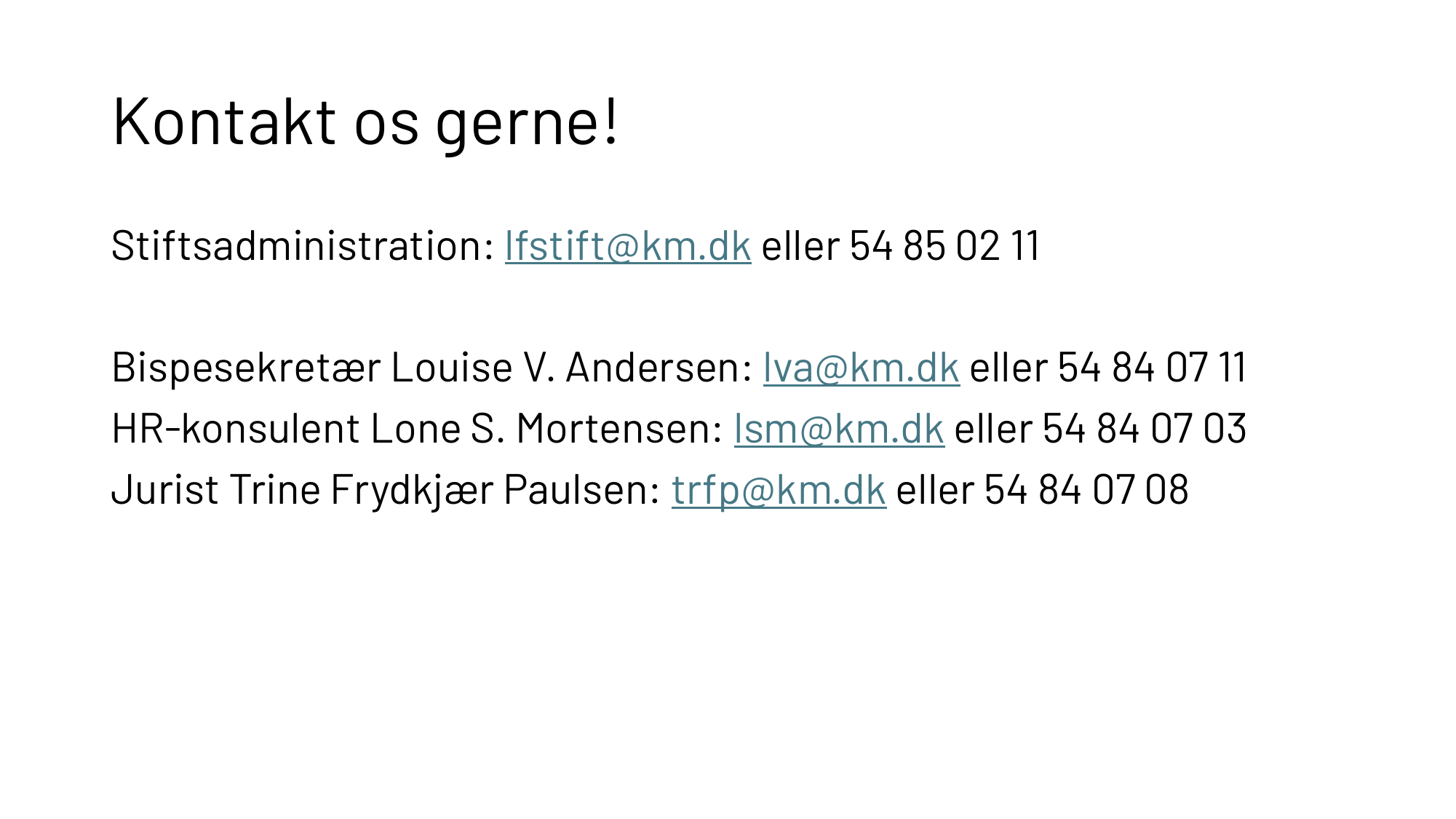

# Kontakt os gerne!
Stiftsadministration: lfstift@km.dk eller 54 85 02 11

Bispesekretær Louise V. Andersen: lva@km.dk eller 54 84 07 11
HR-konsulent Lone S. Mortensen: lsm@km.dk eller 54 84 07 03
Jurist Trine Frydkjær Paulsen: trfp@km.dk eller 54 84 07 08